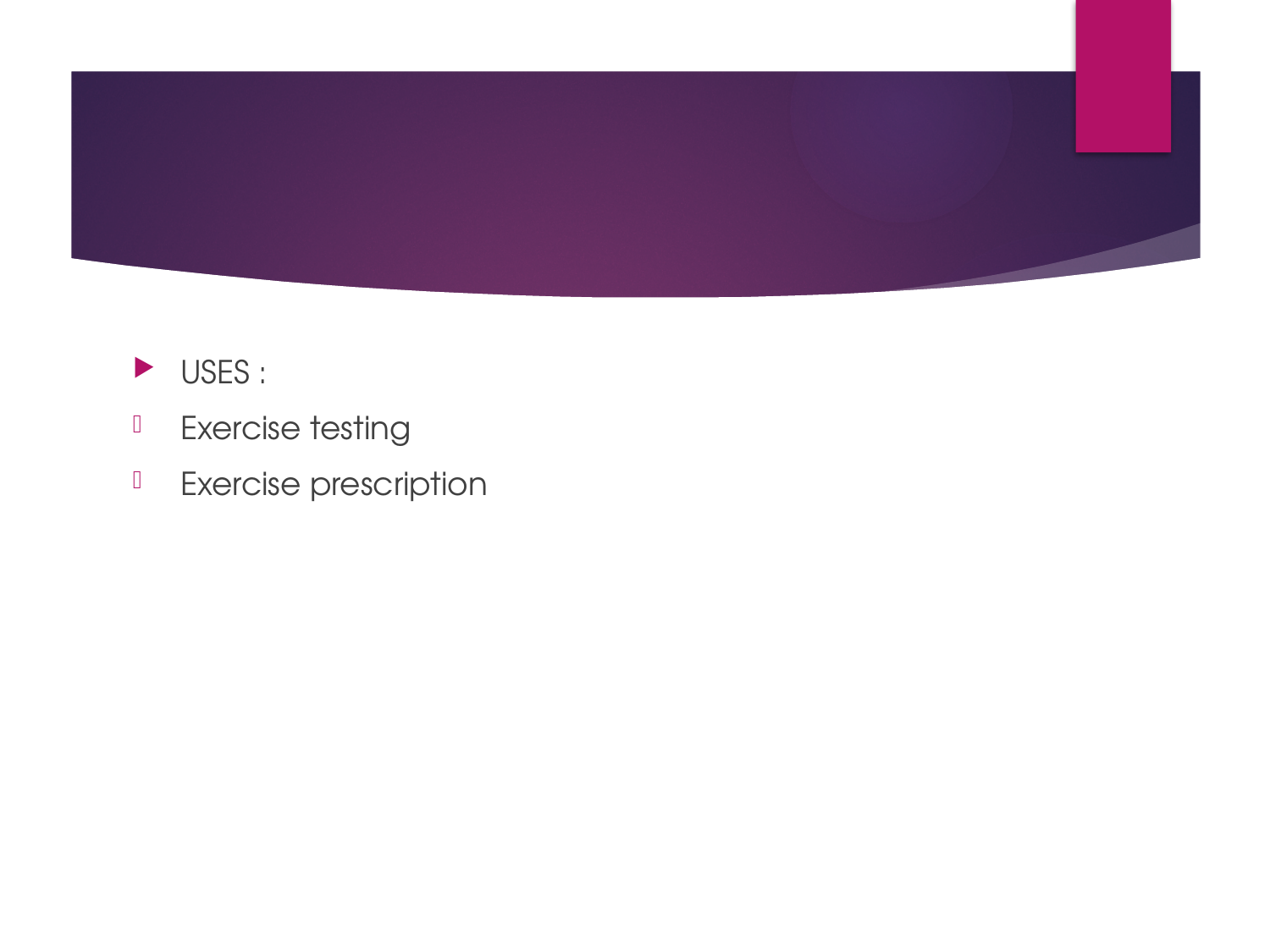

#
USES :
Exercise testing
Exercise prescription